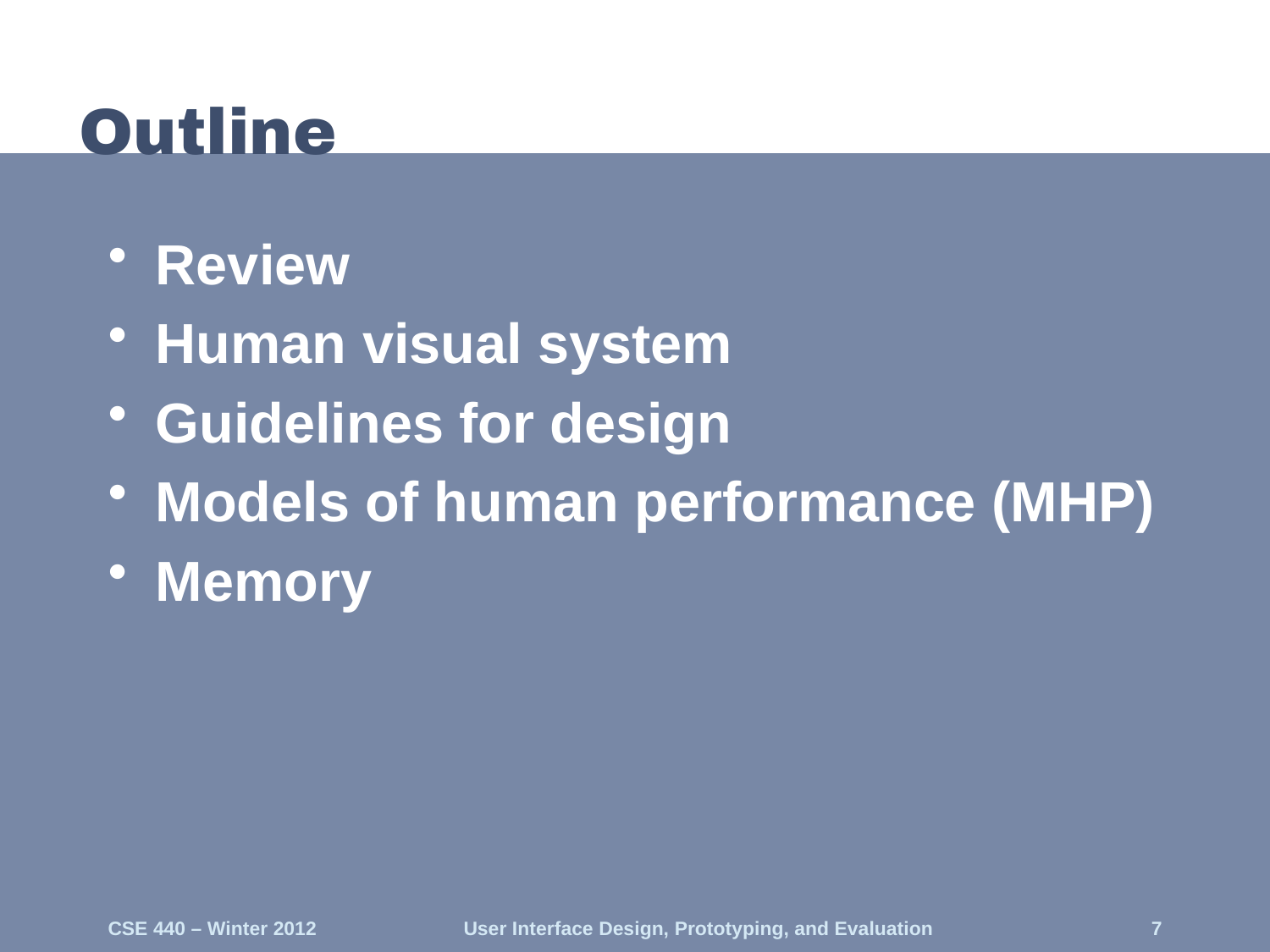

# Outline
Review
Human visual system
Guidelines for design
Models of human performance (MHP)
Memory
CSE 440 – Winter 2012
User Interface Design, Prototyping, and Evaluation
7